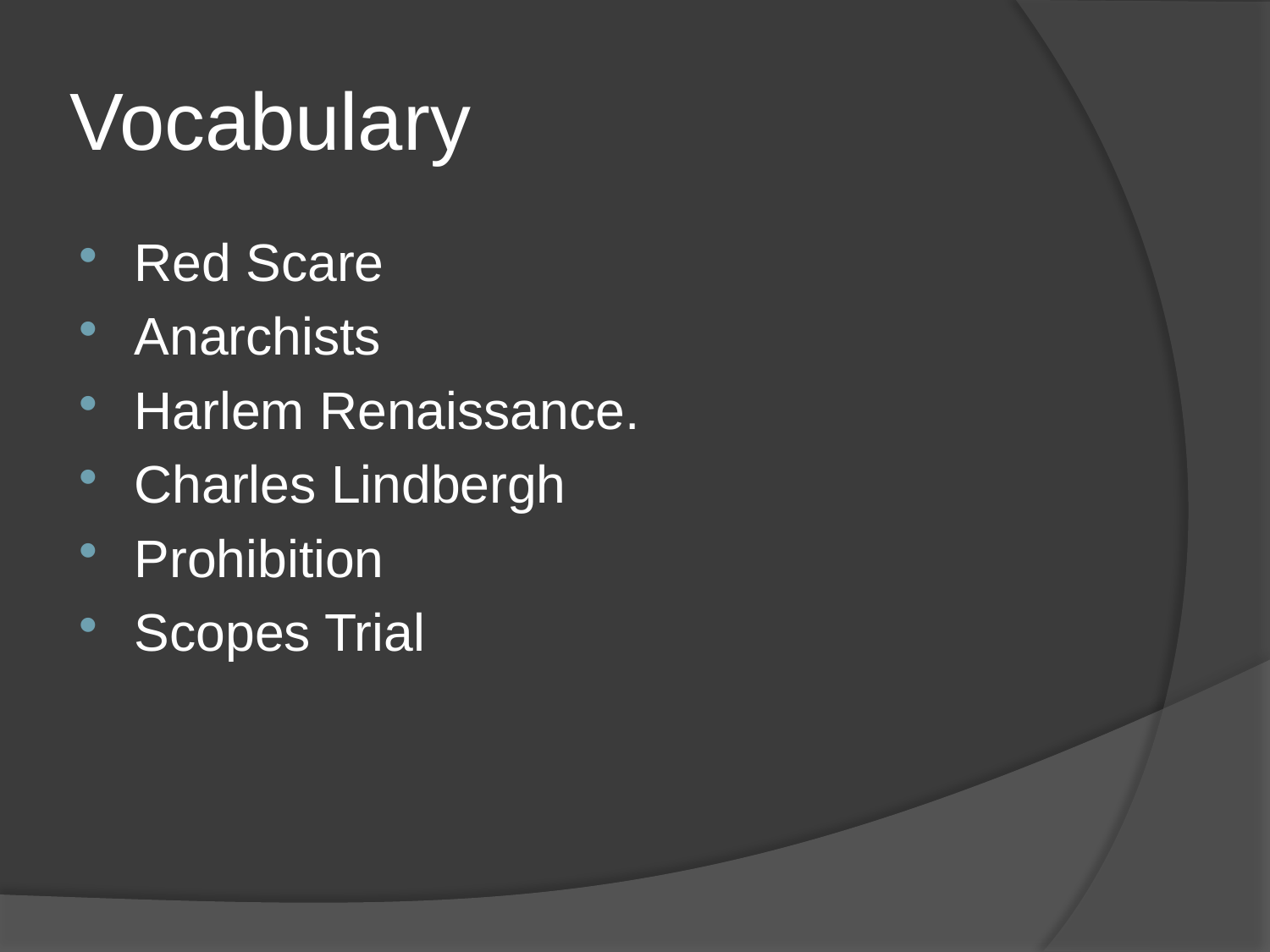

# Vocabulary
Red Scare
Anarchists
Harlem Renaissance.
Charles Lindbergh
Prohibition
Scopes Trial